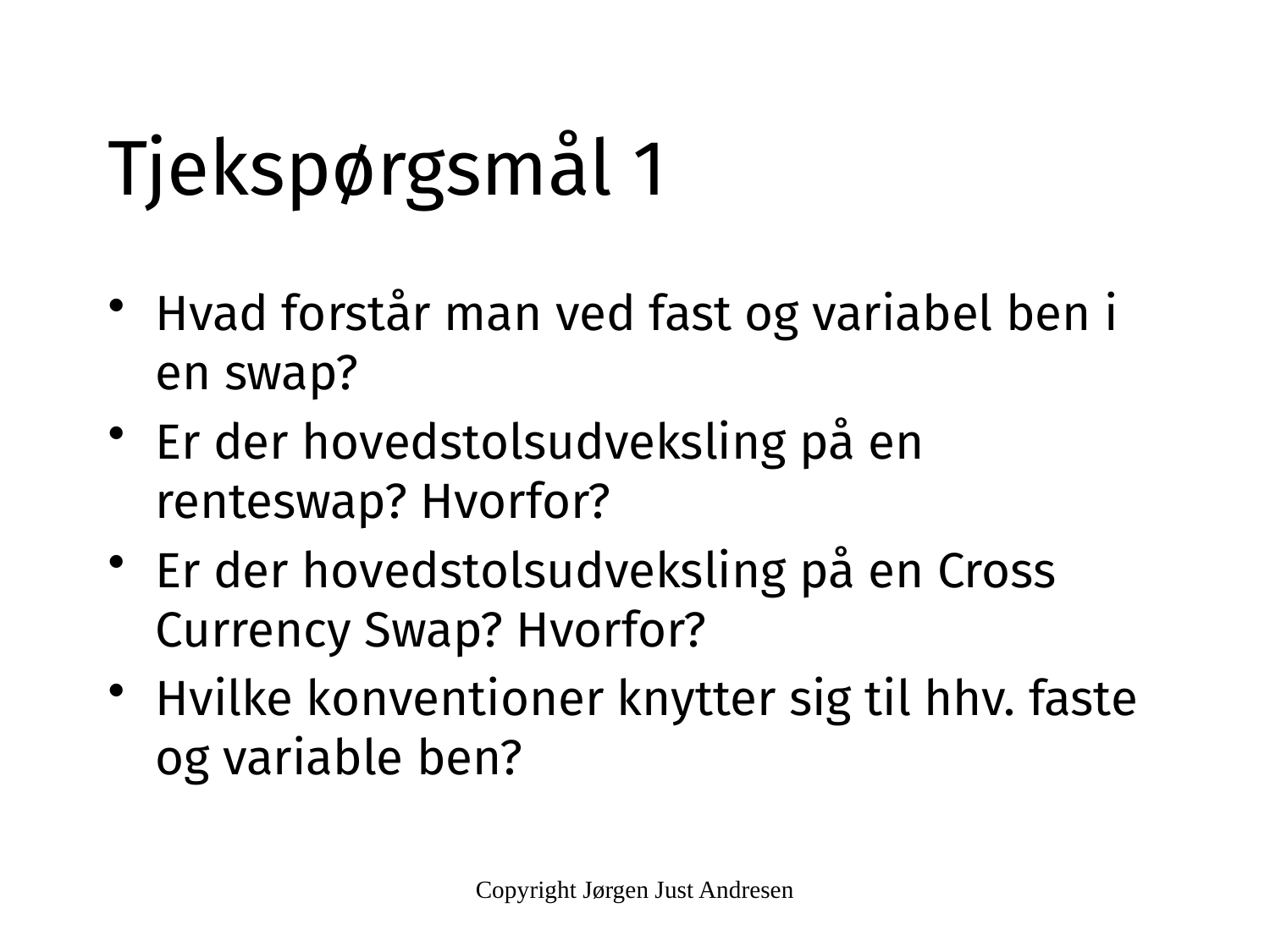

# Tjekspørgsmål 1
Hvad forstår man ved fast og variabel ben i en swap?
Er der hovedstolsudveksling på en renteswap? Hvorfor?
Er der hovedstolsudveksling på en Cross Currency Swap? Hvorfor?
Hvilke konventioner knytter sig til hhv. faste og variable ben?
Copyright Jørgen Just Andresen